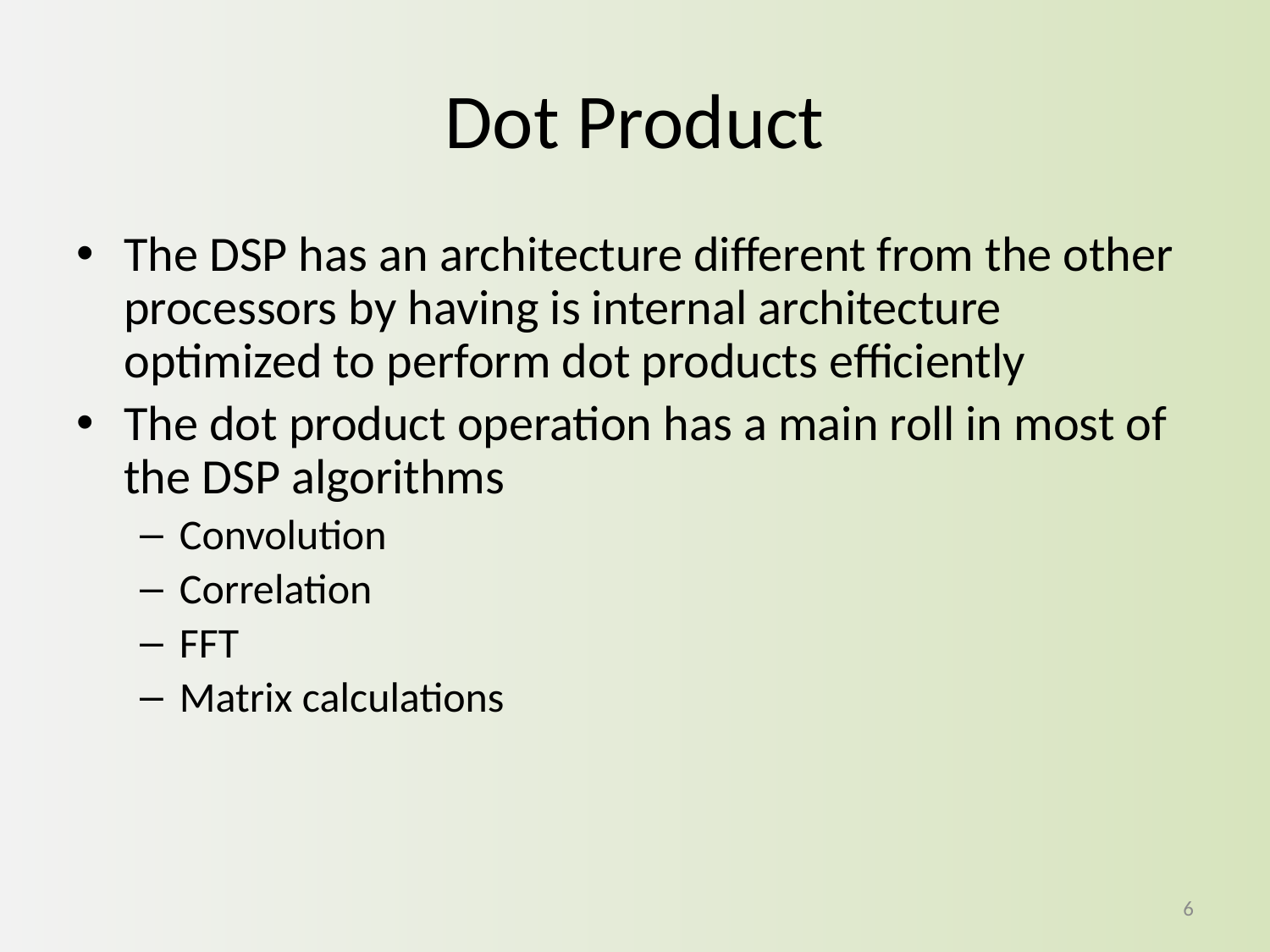

# Dot Product
The DSP has an architecture different from the other processors by having is internal architecture optimized to perform dot products efficiently
The dot product operation has a main roll in most of the DSP algorithms
Convolution
Correlation
FFT
Matrix calculations

6